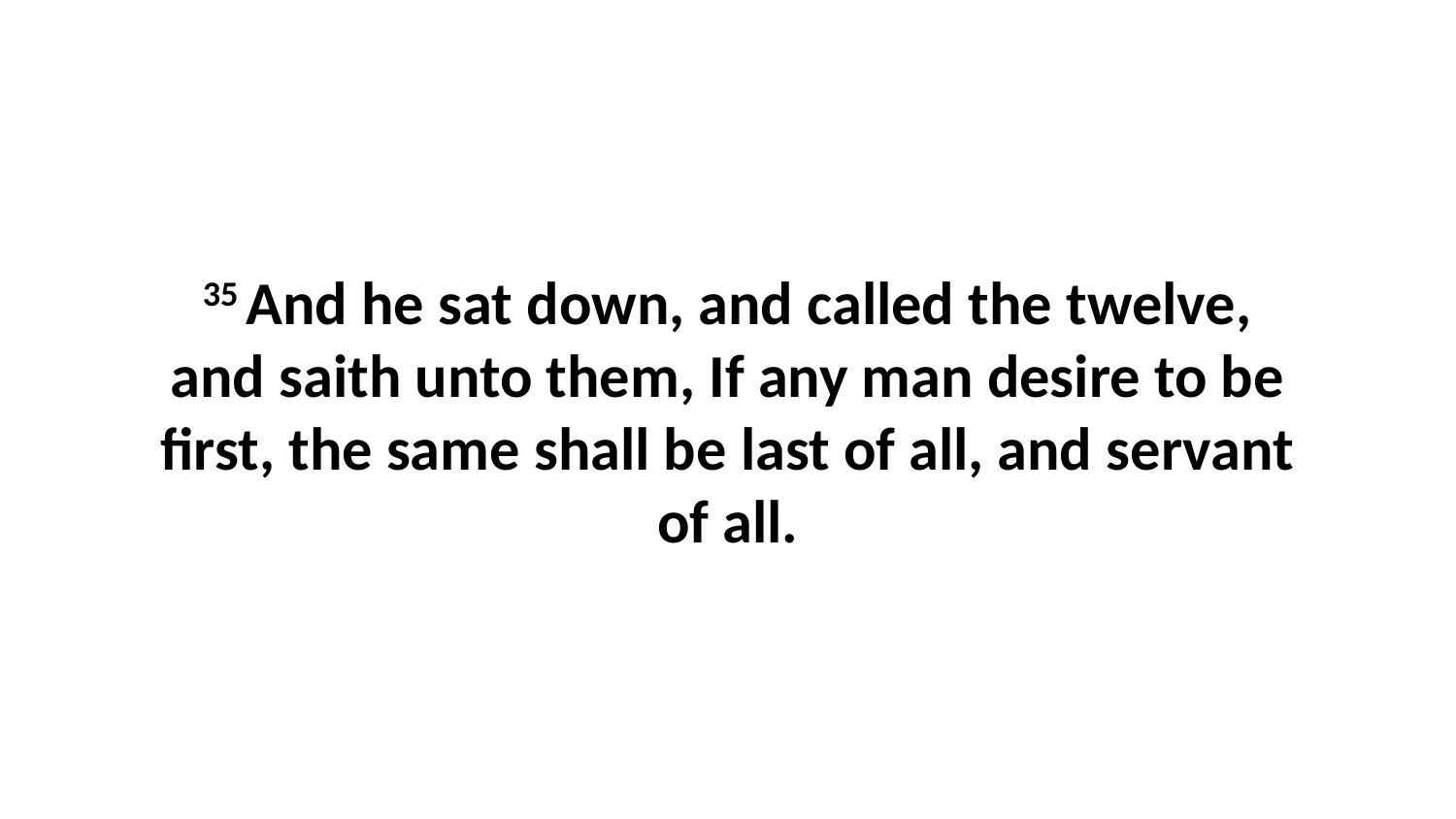

35 And he sat down, and called the twelve, and saith unto them, If any man desire to be first, the same shall be last of all, and servant of all.